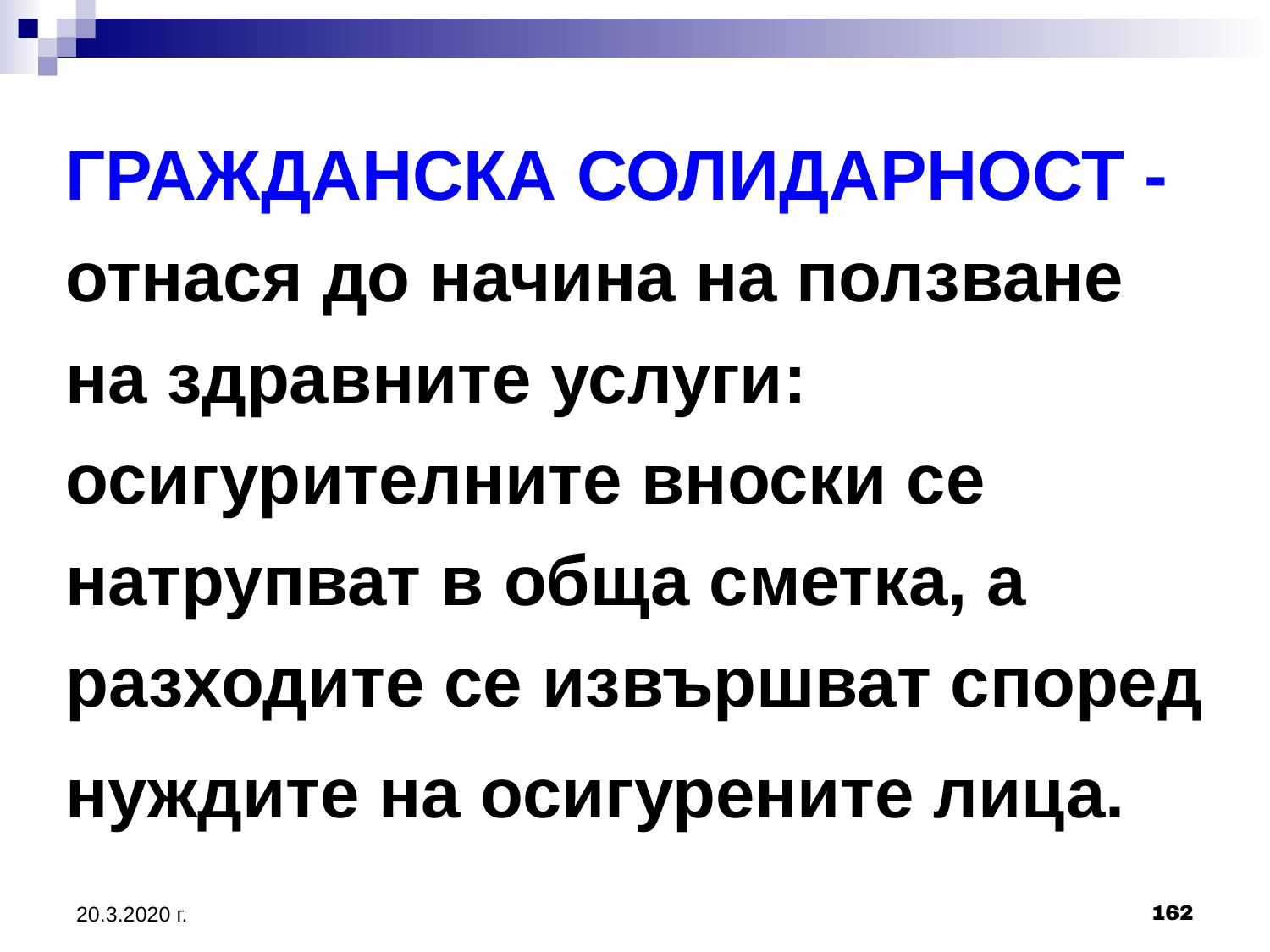

# ГРАЖДАНСКА СОЛИДАРНОСТ - отнася до начина на ползване на здравните услуги: осигурителните вноски се натрупват в обща сметка, а разходите се извършват според нуждите на осигурените лица.
20.3.2020 г.
162